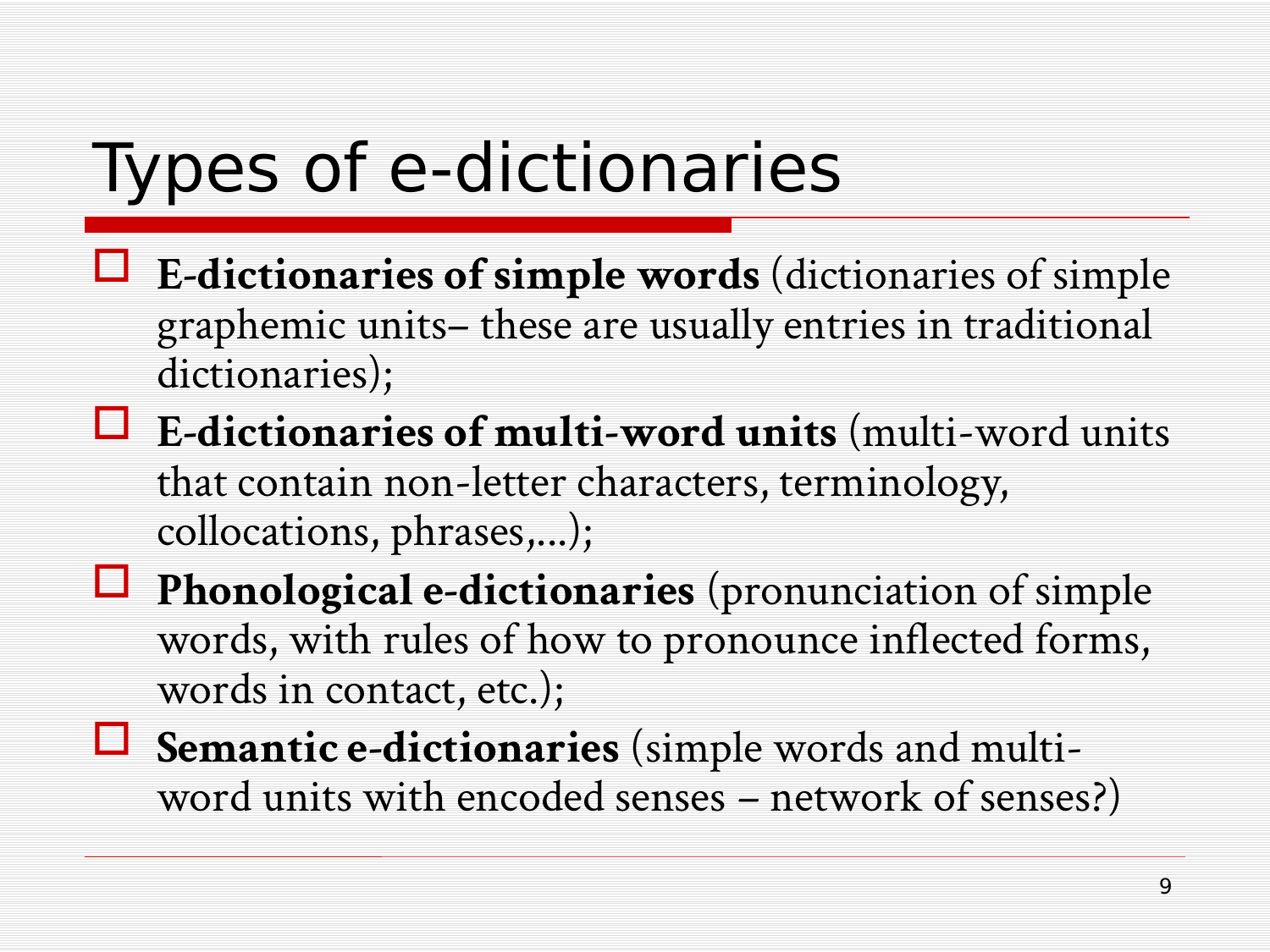

# Types of e-dictionaries
E-dictionaries of simple words (dictionaries of simple graphemic units– these are usually entries in traditional dictionaries);
E-dictionaries of multi-word units (multi-word units that contain non-letter characters, terminology, collocations, phrases,...);
Phonological e-dictionaries (pronunciation of simple words, with rules of how to pronounce inflected forms, words in contact, etc.);
Semantic e-dictionaries (simple words and multi-word units with encoded senses – network of senses?)
9